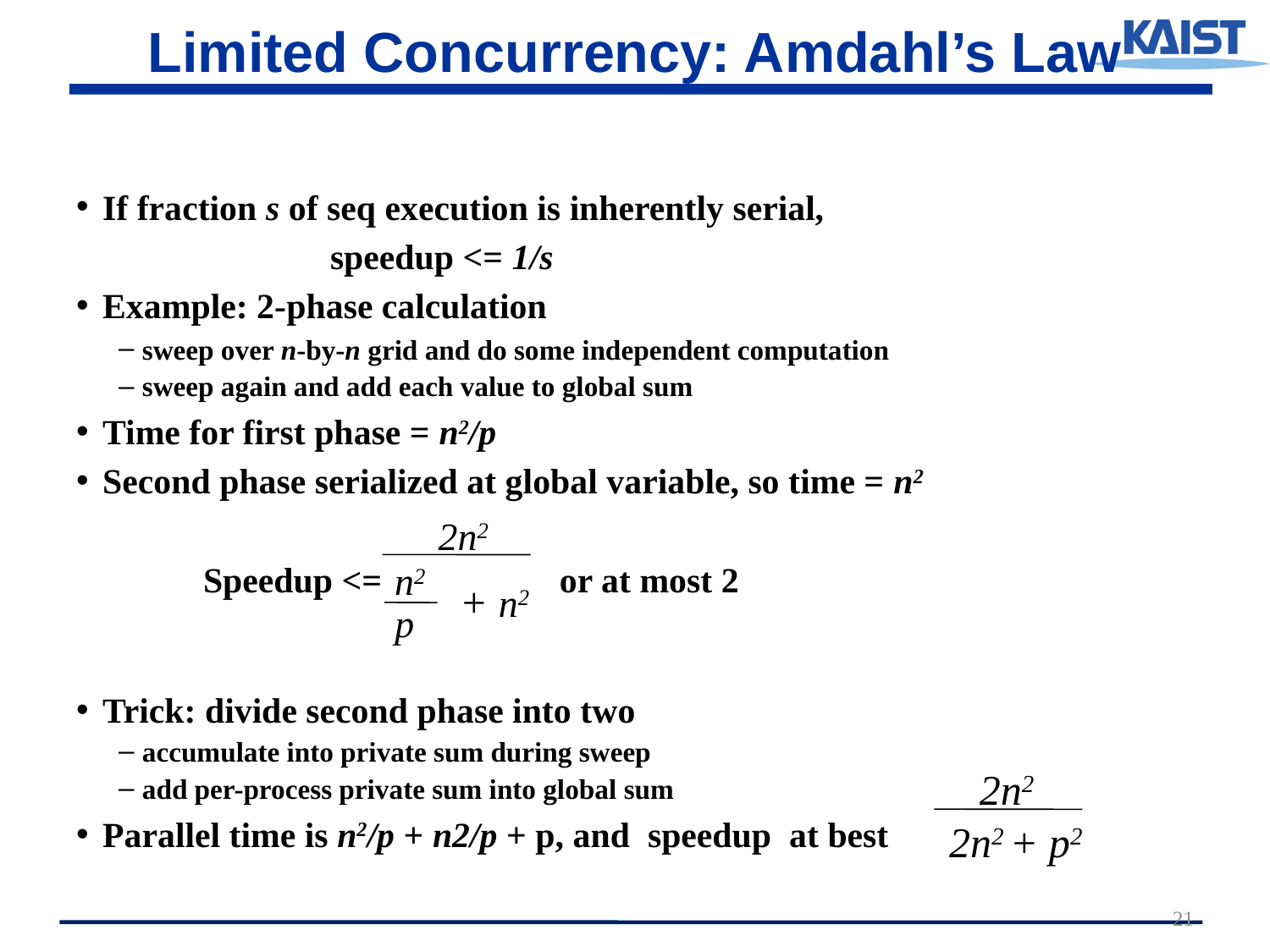

# Limited Concurrency: Amdahl’s Law

If fraction s of seq execution is inherently serial,
		speedup <= 1/s
Example: 2-phase calculation
sweep over n-by-n grid and do some independent computation
sweep again and add each value to global sum
Time for first phase = n2/p
Second phase serialized at global variable, so time = n2

	Speedup <=                    or at most 2
Trick: divide second phase into two
accumulate into private sum during sweep
add per-process private sum into global sum
Parallel time is n2/p + n2/p + p, and  speedup  at best
2n2
n2

+ n2
p

2n2

2n2 + p2
21